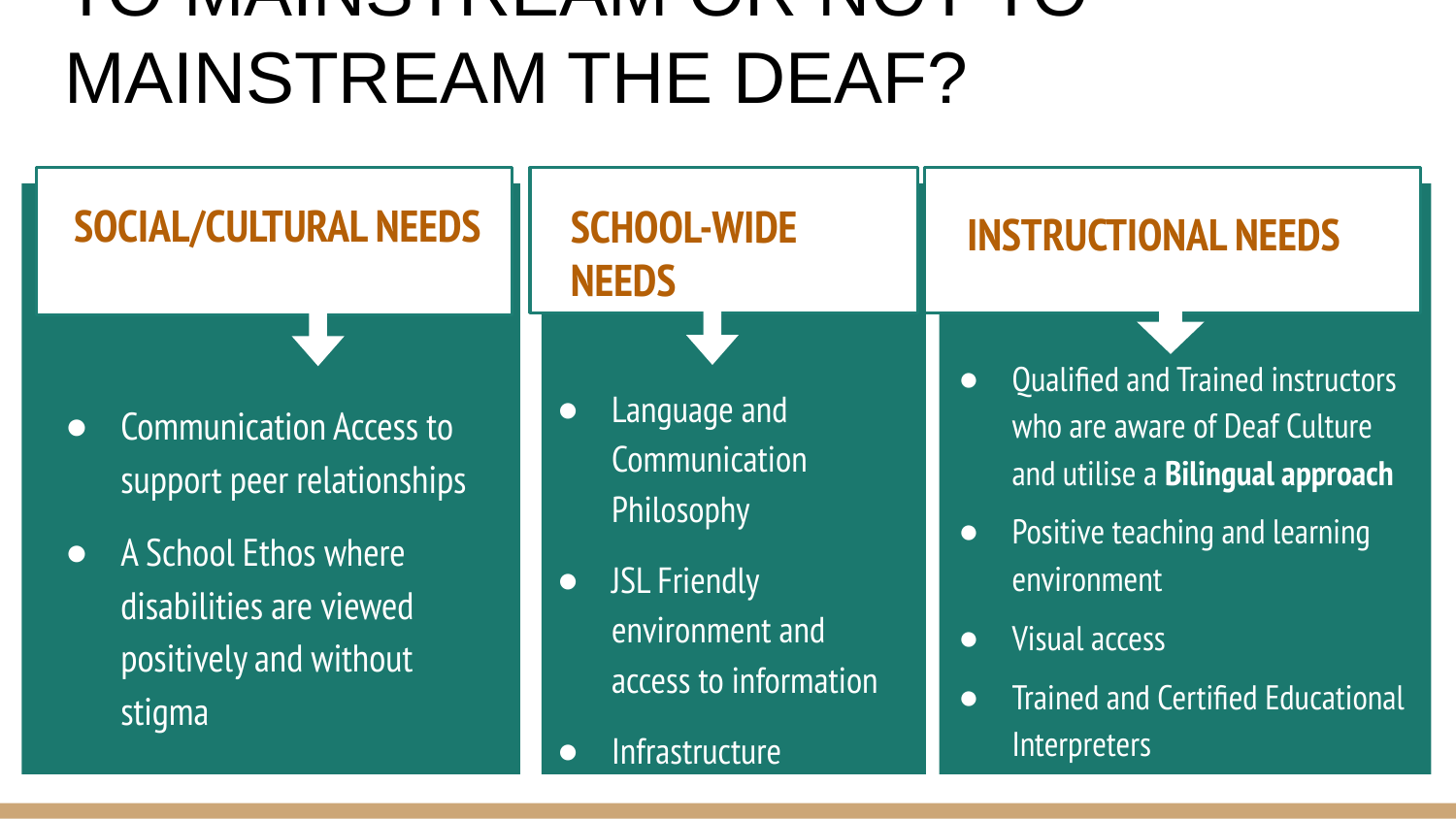

# TO MAINSTREAM OR NOT TO MAINSTREAM THE DEAF?

SOCIAL/CULTURAL NEEDS

Communication Access to support peer relationships
A School Ethos where disabilities are viewed positively and without stigma

SCHOOL-WIDE NEEDS

Language and Communication Philosophy
JSL Friendly environment and access to information
Infrastructure

INSTRUCTIONAL NEEDS

Qualified and Trained instructors  who are aware of Deaf Culture and utilise a Bilingual approach
Positive teaching and learning environment
Visual access
Trained and Certified Educational Interpreters